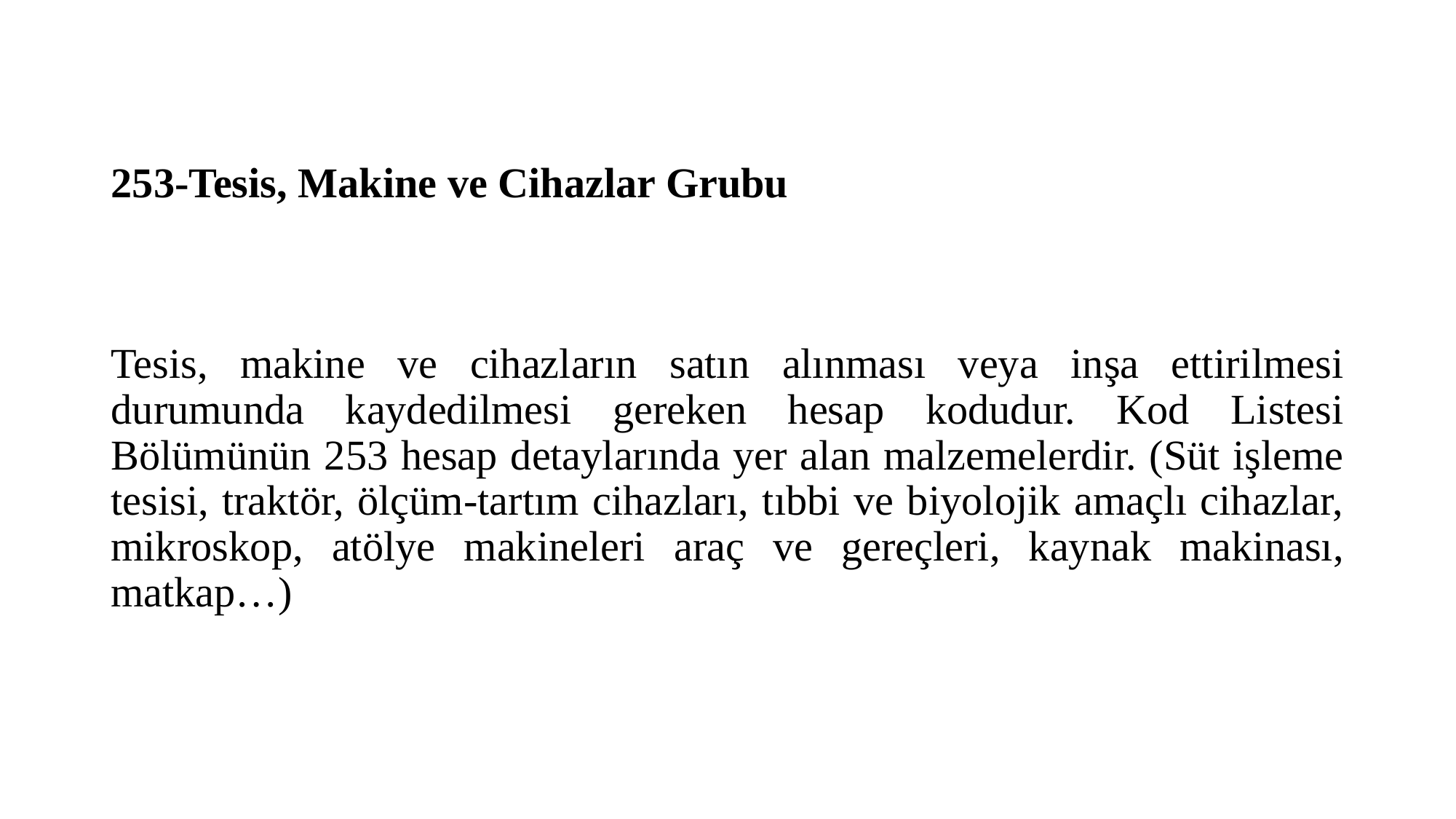

253-Tesis, Makine ve Cihazlar Grubu
# Tesis, makine ve cihazların satın alınması veya inşa ettirilmesi durumunda kaydedilmesi gereken hesap kodudur. Kod Listesi Bölümünün 253 hesap detaylarında yer alan malzemelerdir. (Süt işleme tesisi, traktör, ölçüm-tartım cihazları, tıbbi ve biyolojik amaçlı cihazlar, mikroskop, atölye makineleri araç ve gereçleri, kaynak makinası, matkap…)